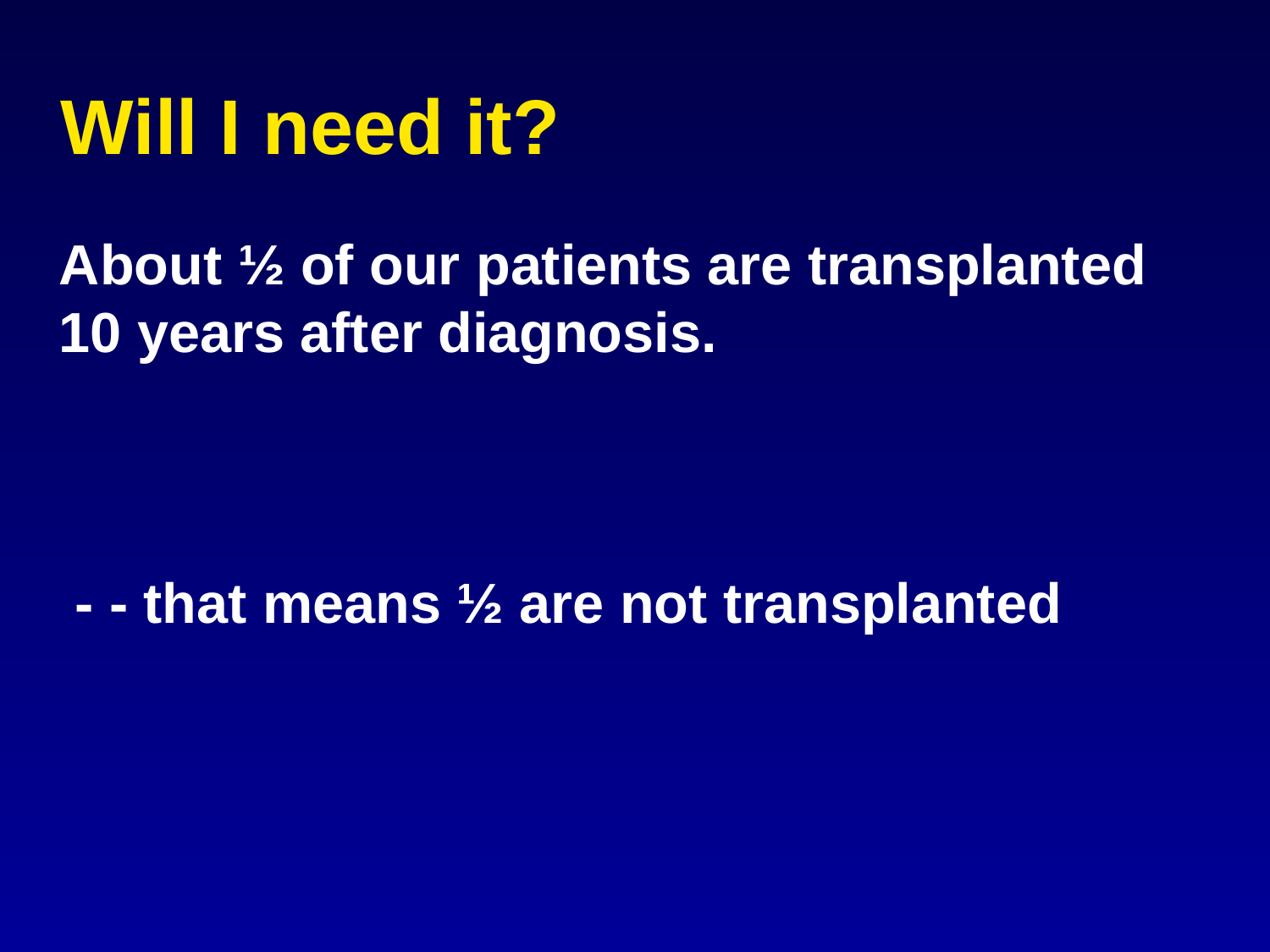

Will I need it?

About ½ of our patients are transplanted
10 years after diagnosis.

 - - that means ½ are not transplanted